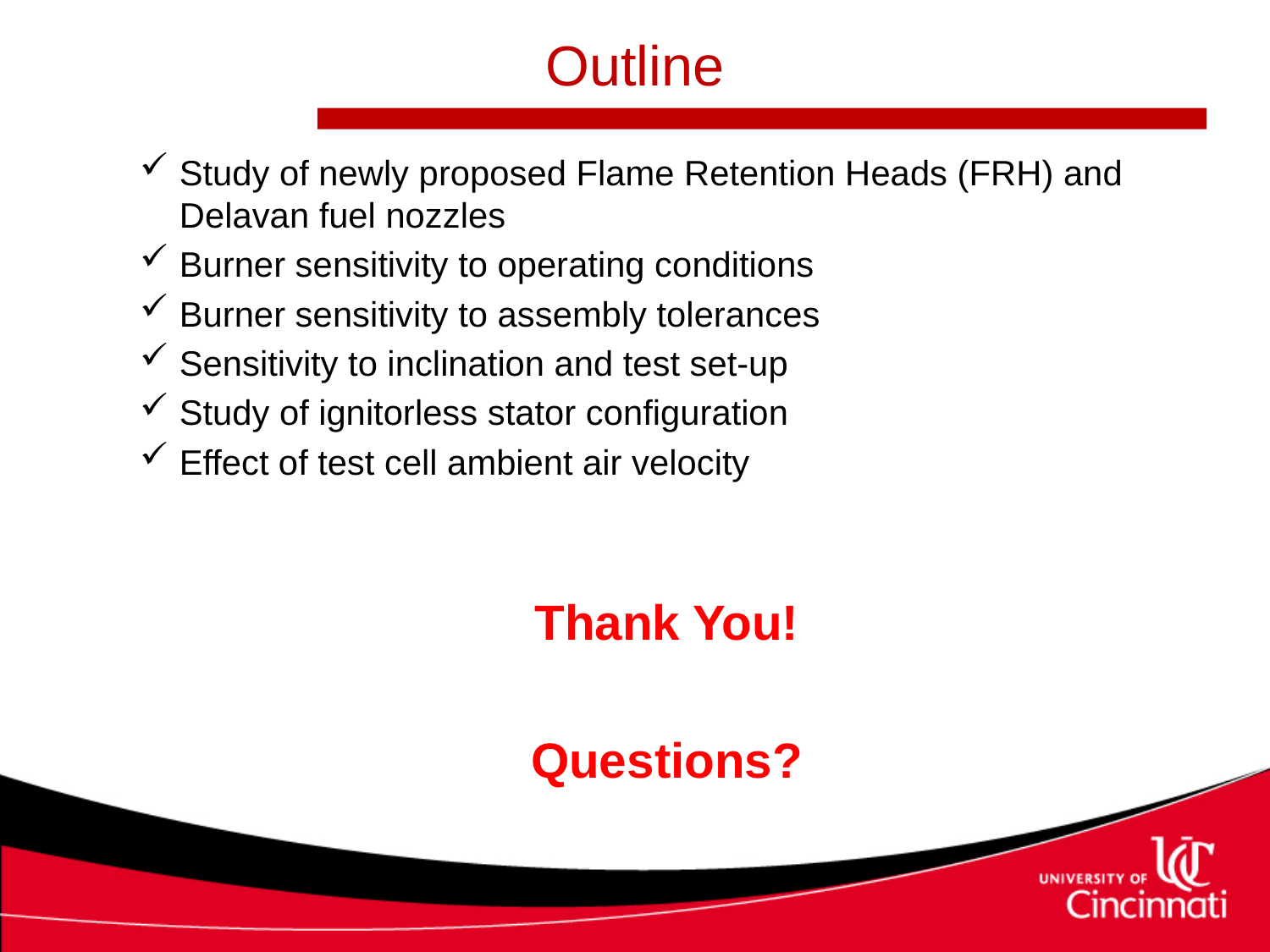

# Outline
Study of newly proposed Flame Retention Heads (FRH) and Delavan fuel nozzles
Burner sensitivity to operating conditions
Burner sensitivity to assembly tolerances
Sensitivity to inclination and test set-up
Study of ignitorless stator configuration
Effect of test cell ambient air velocity

Thank You!

Questions?